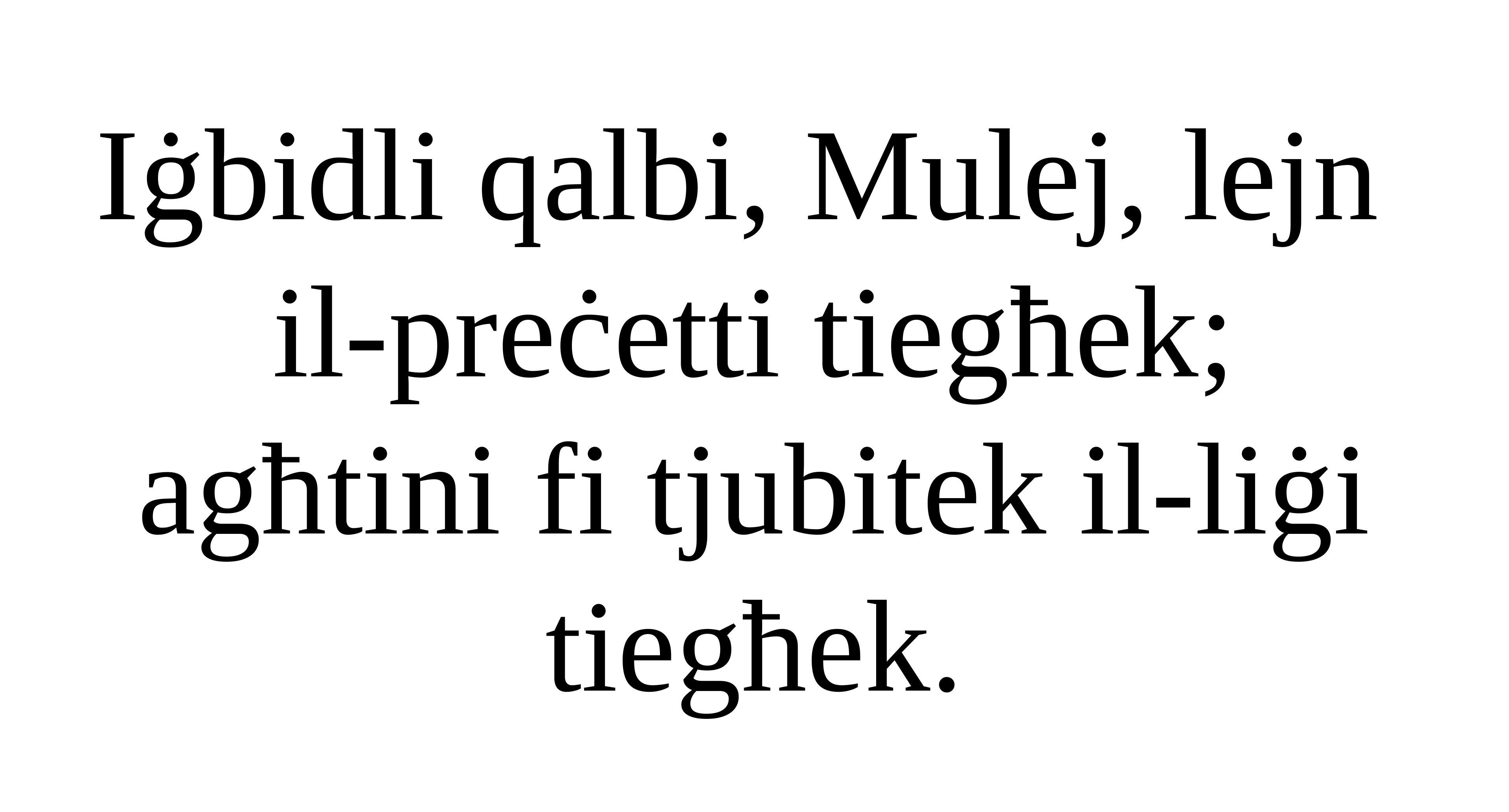

Iġbidli qalbi, Mulej, lejn
il-preċetti tiegħek;
agħtini fi tjubitek il-liġi tiegħek.